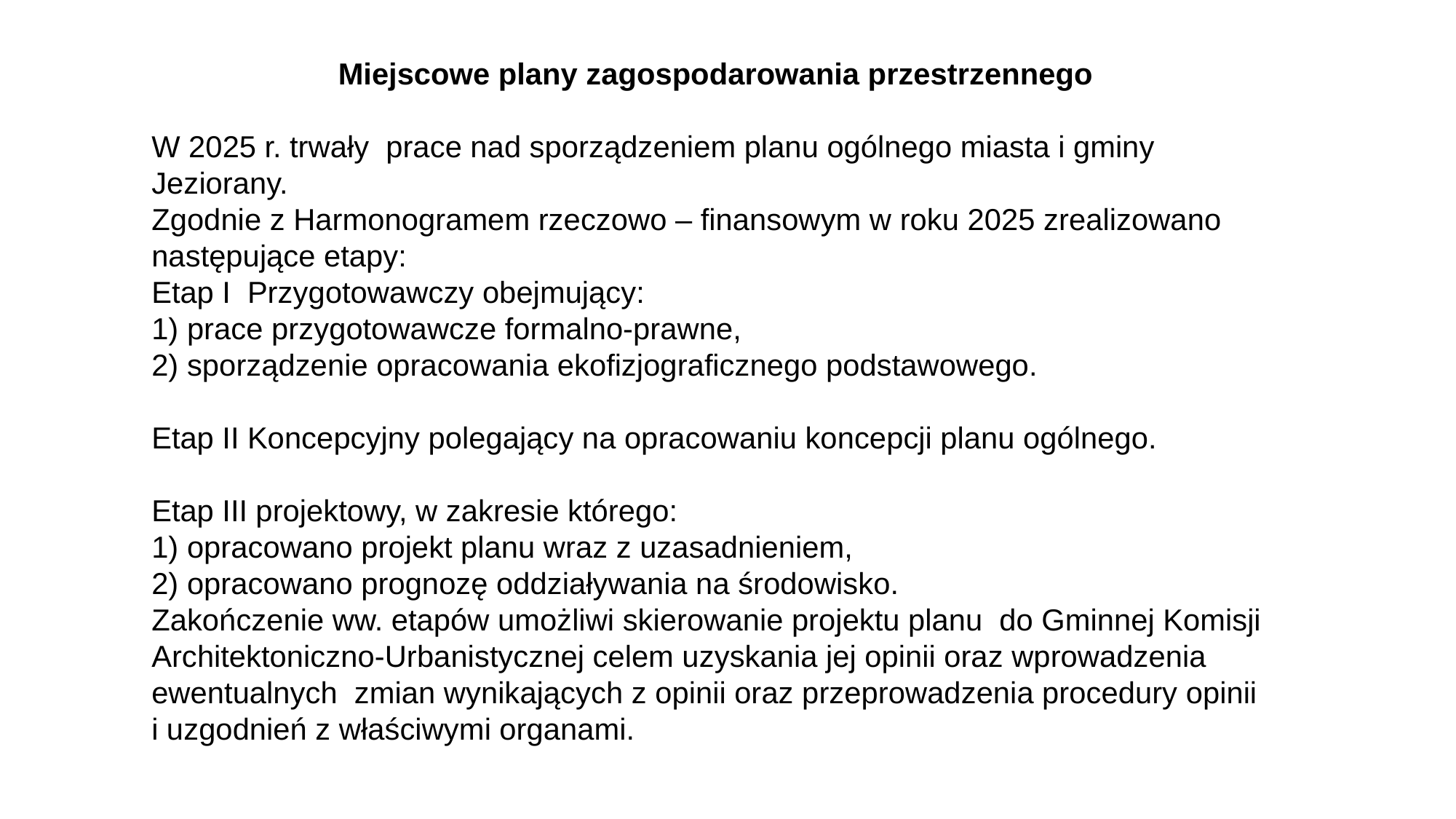

Miejscowe plany zagospodarowania przestrzennego

W 2025 r. trwały  prace nad sporządzeniem planu ogólnego miasta i gminy Jeziorany.
Zgodnie z Harmonogramem rzeczowo – finansowym w roku 2025 zrealizowano następujące etapy:
Etap I  Przygotowawczy obejmujący:
1) prace przygotowawcze formalno-prawne,
2) sporządzenie opracowania ekofizjograficznego podstawowego.

Etap II Koncepcyjny polegający na opracowaniu koncepcji planu ogólnego.

Etap III projektowy, w zakresie którego:
1) opracowano projekt planu wraz z uzasadnieniem,
2) opracowano prognozę oddziaływania na środowisko.
Zakończenie ww. etapów umożliwi skierowanie projektu planu  do Gminnej Komisji Architektoniczno-Urbanistycznej celem uzyskania jej opinii oraz wprowadzenia ewentualnych  zmian wynikających z opinii oraz przeprowadzenia procedury opinii
i uzgodnień z właściwymi organami.